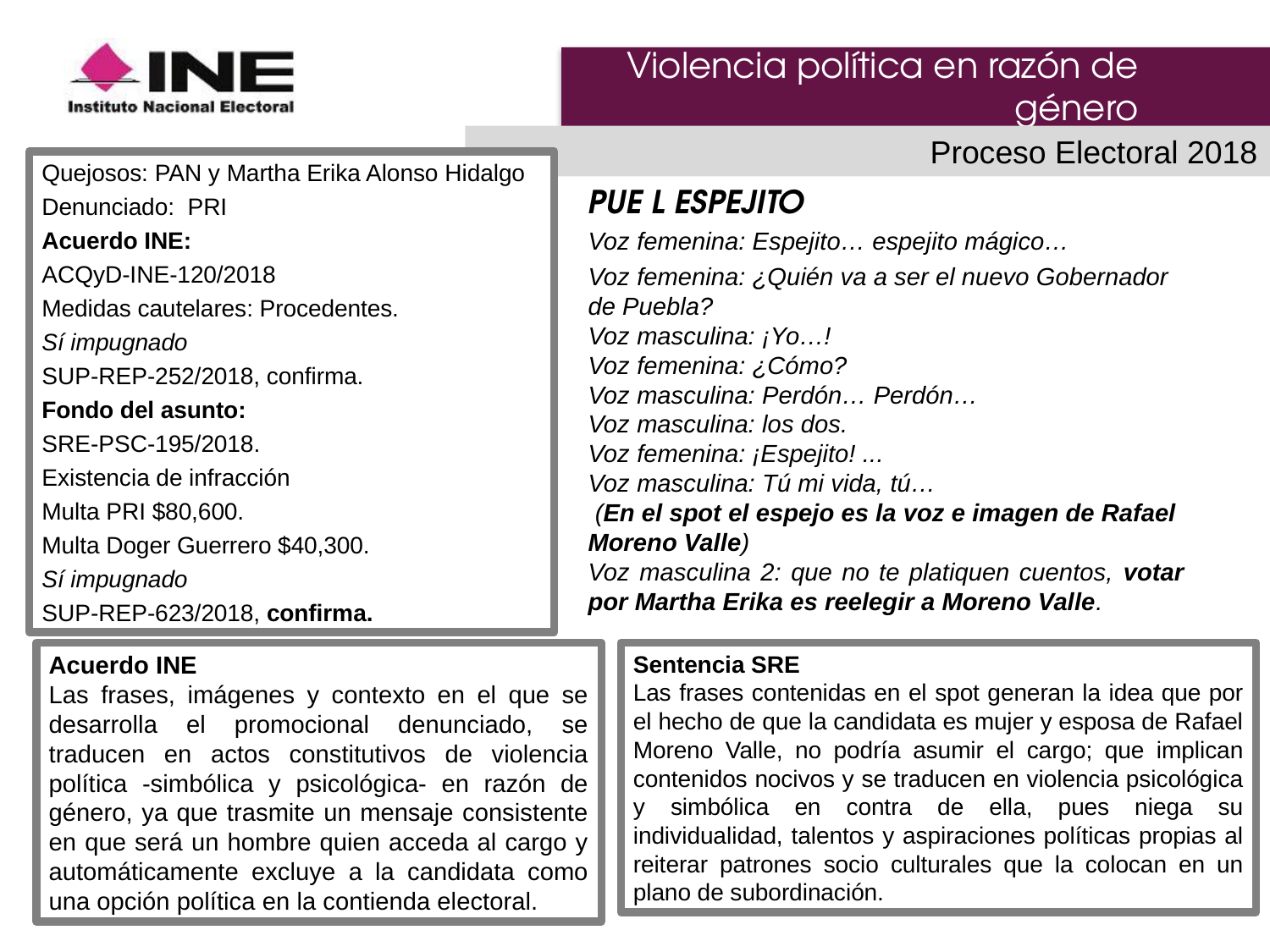

# Violencia política en razón de género
Proceso Electoral 2018
Quejosos: PAN y Martha Erika Alonso Hidalgo
Denunciado:  PRI
Acuerdo INE:
ACQyD-INE-120/2018
Medidas cautelares: Procedentes.
Sí impugnado
SUP-REP-252/2018, confirma.
Fondo del asunto:
SRE-PSC-195/2018.
Existencia de infracción
Multa PRI $80,600.
Multa Doger Guerrero $40,300.
Sí impugnado
SUP-REP-623/2018, confirma.
PUE L ESPEJITO
Voz femenina: Espejito… espejito mágico…
Voz femenina: ¿Quién va a ser el nuevo Gobernador de Puebla?
Voz masculina: ¡Yo…!
Voz femenina: ¿Cómo?
Voz masculina: Perdón… Perdón…
Voz masculina: los dos.
Voz femenina: ¡Espejito! ...
Voz masculina: Tú mi vida, tú…
 (En el spot el espejo es la voz e imagen de Rafael Moreno Valle)
Voz masculina 2: que no te platiquen cuentos, votar por Martha Erika es reelegir a Moreno Valle.

Acuerdo INE
Las frases, imágenes y contexto en el que se desarrolla el promocional denunciado, se traducen en actos constitutivos de violencia política -simbólica y psicológica- en razón de género, ya que trasmite un mensaje consistente en que será un hombre quien acceda al cargo y automáticamente excluye a la candidata como una opción política en la contienda electoral.
Sentencia SRE
Las frases contenidas en el spot generan la idea que por el hecho de que la candidata es mujer y esposa de Rafael Moreno Valle, no podría asumir el cargo; que implican contenidos nocivos y se traducen en violencia psicológica y simbólica en contra de ella, pues niega su individualidad, talentos y aspiraciones políticas propias al reiterar patrones socio culturales que la colocan en un plano de subordinación.